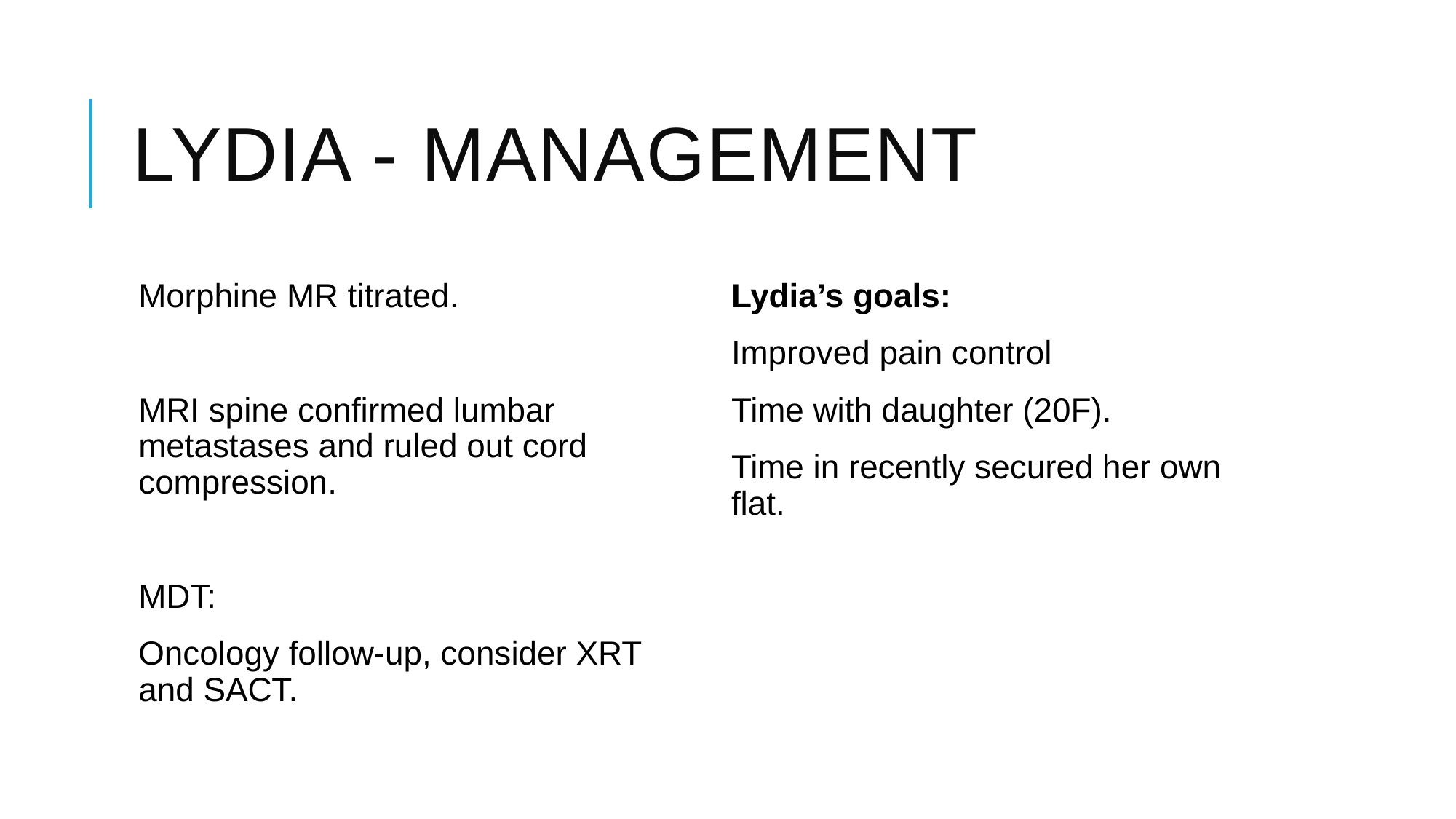

# Lydia - Management
Morphine MR titrated.

MRI spine confirmed lumbar metastases and ruled out cord compression.

MDT:
Oncology follow-up, consider XRT and SACT.

Lydia’s goals:
Improved pain control
Time with daughter (20F).
Time in recently secured her own flat.